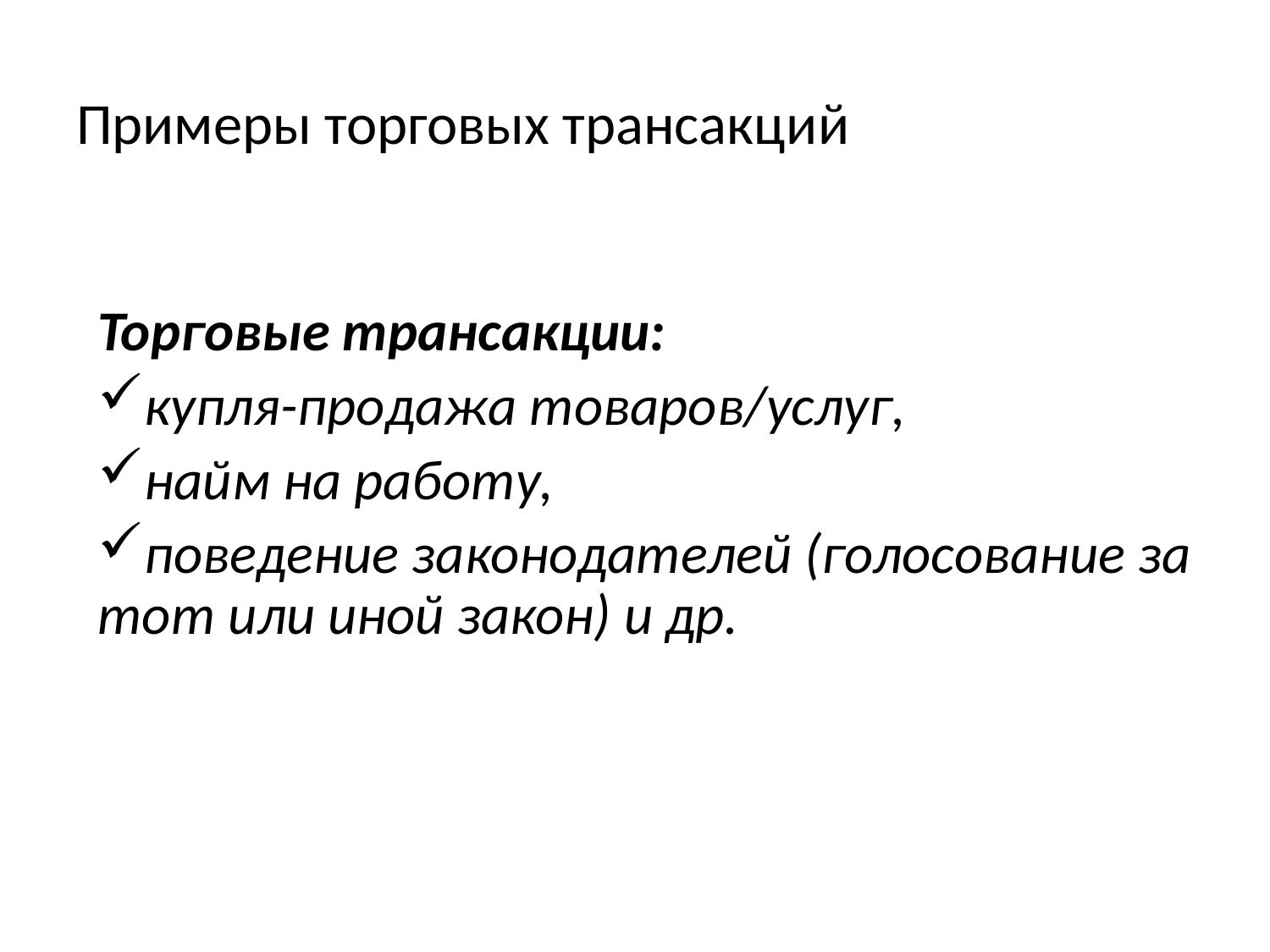

# Примеры торговых трансакций
Торговые трансакции:
купля-продажа товаров/услуг,
найм на работу,
поведение законодателей (голосование за тот или иной закон) и др.